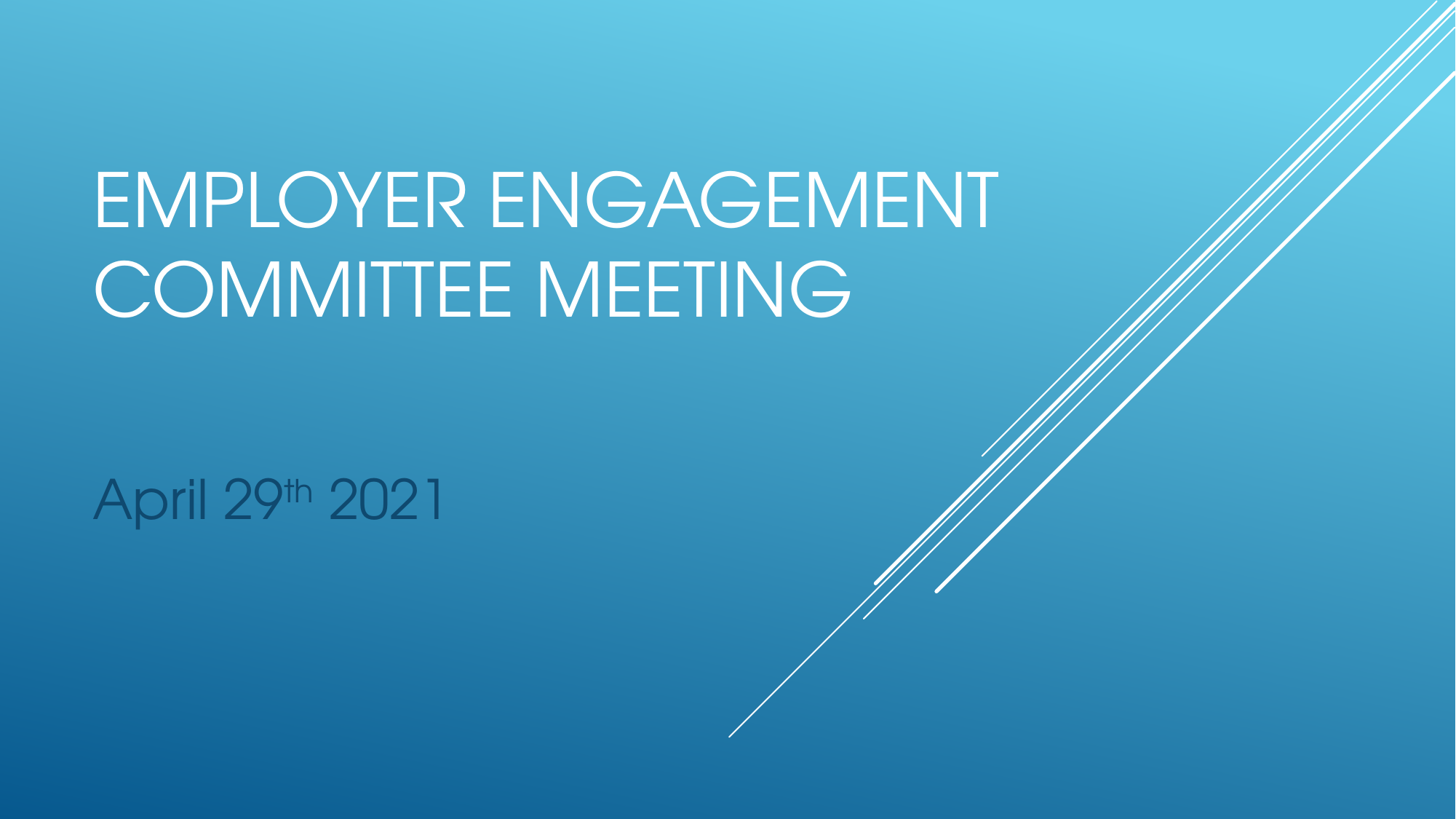

# Employer engagement committee meeting
April 29th 2021